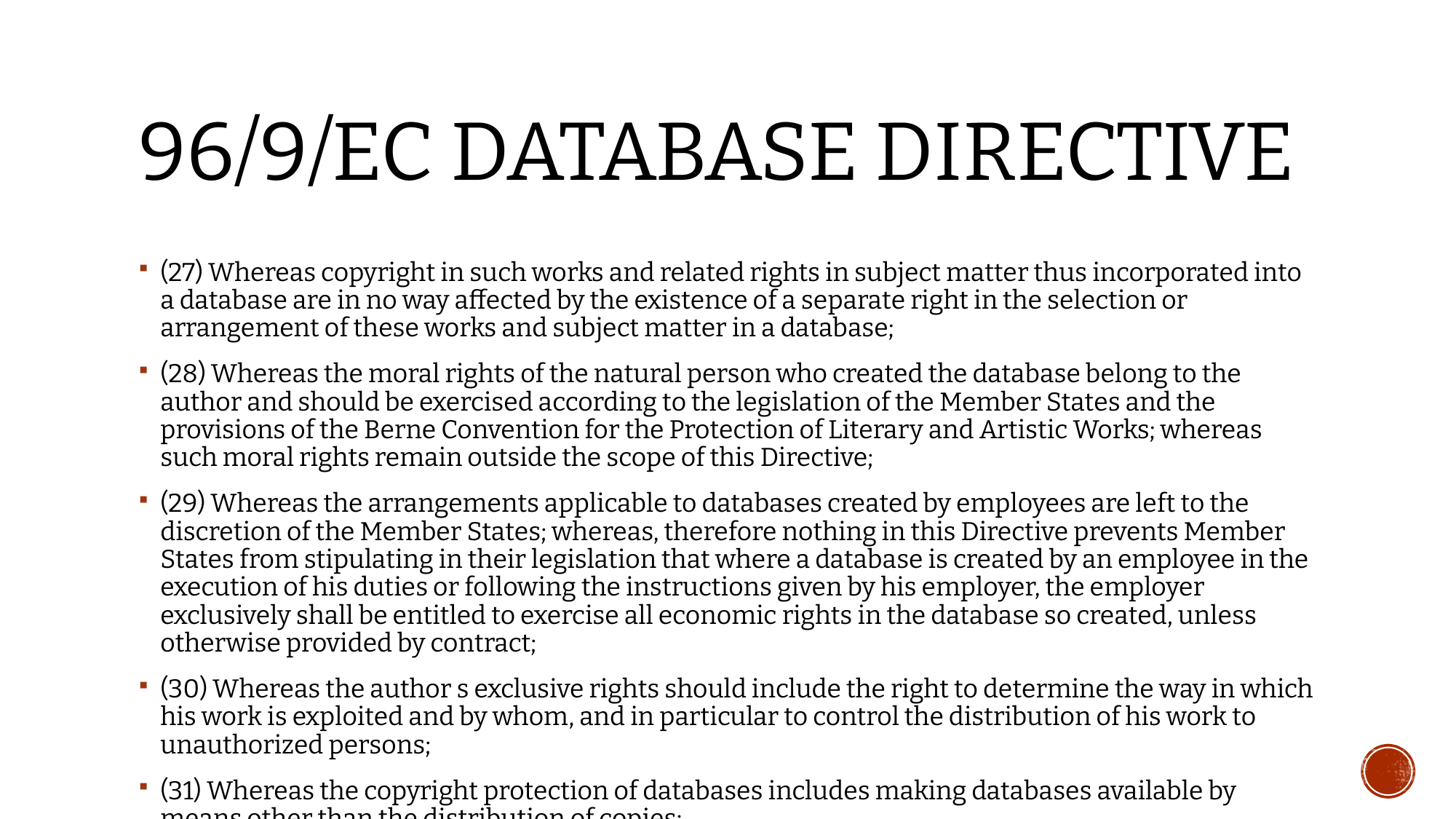

# 96/9/EC Database directive
(27) Whereas copyright in such works and related rights in subject matter thus incorporated into a database are in no way affected by the existence of a separate right in the selection or arrangement of these works and subject matter in a database;
(28) Whereas the moral rights of the natural person who created the database belong to the author and should be exercised according to the legislation of the Member States and the provisions of the Berne Convention for the Protection of Literary and Artistic Works; whereas such moral rights remain outside the scope of this Directive;
(29) Whereas the arrangements applicable to databases created by employees are left to the discretion of the Member States; whereas, therefore nothing in this Directive prevents Member States from stipulating in their legislation that where a database is created by an employee in the execution of his duties or following the instructions given by his employer, the employer exclusively shall be entitled to exercise all economic rights in the database so created, unless otherwise provided by contract;
(30) Whereas the author s exclusive rights should include the right to determine the way in which his work is exploited and by whom, and in particular to control the distribution of his work to unauthorized persons;
(31) Whereas the copyright protection of databases includes making databases available by means other than the distribution of copies;
(32) Whereas Member States are required to ensure that their national provisions are at least materially equivalent in the case of such acts subject to restrictions as are provided for by this Directive;